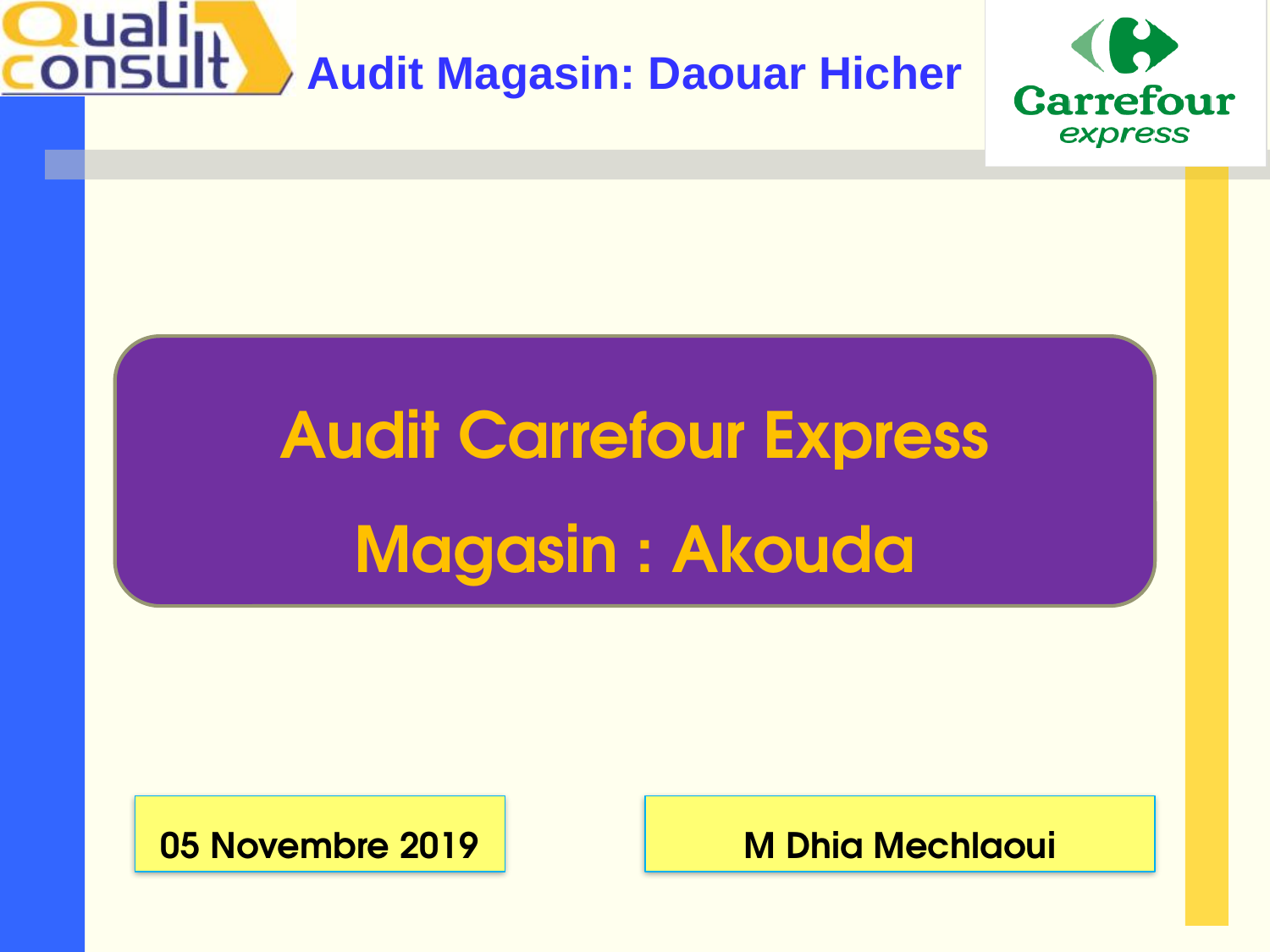

Audit Carrefour Express
Magasin : Akouda
05 Novembre 2019
M Dhia Mechlaoui